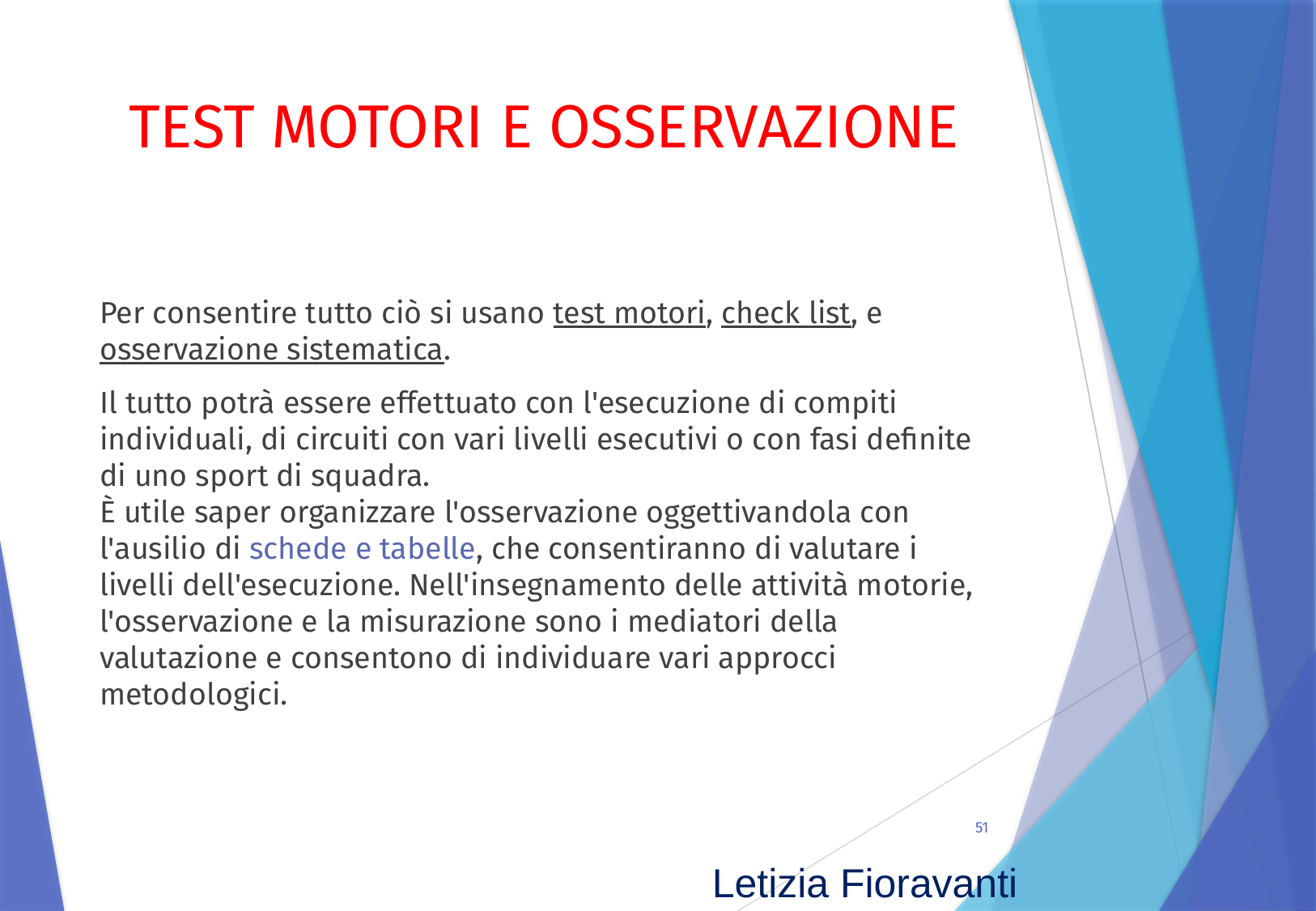

# TEST MOTORI E OSSERVAZIONE
Per consentire tutto ciò si usano test motori, check list, e osservazione sistematica.
Il tutto potrà essere effettuato con l'esecuzione di compiti individuali, di circuiti con vari livelli esecutivi o con fasi definite di uno sport di squadra.
È utile saper organizzare l'osservazione oggettivandola con l'ausilio di schede e tabelle, che consentiranno di valutare i livelli dell'esecuzione. Nell'insegnamento delle attività motorie, l'osservazione e la misurazione sono i mediatori della valutazione e consentono di individuare vari approcci metodologici.
51
Letizia Fioravanti